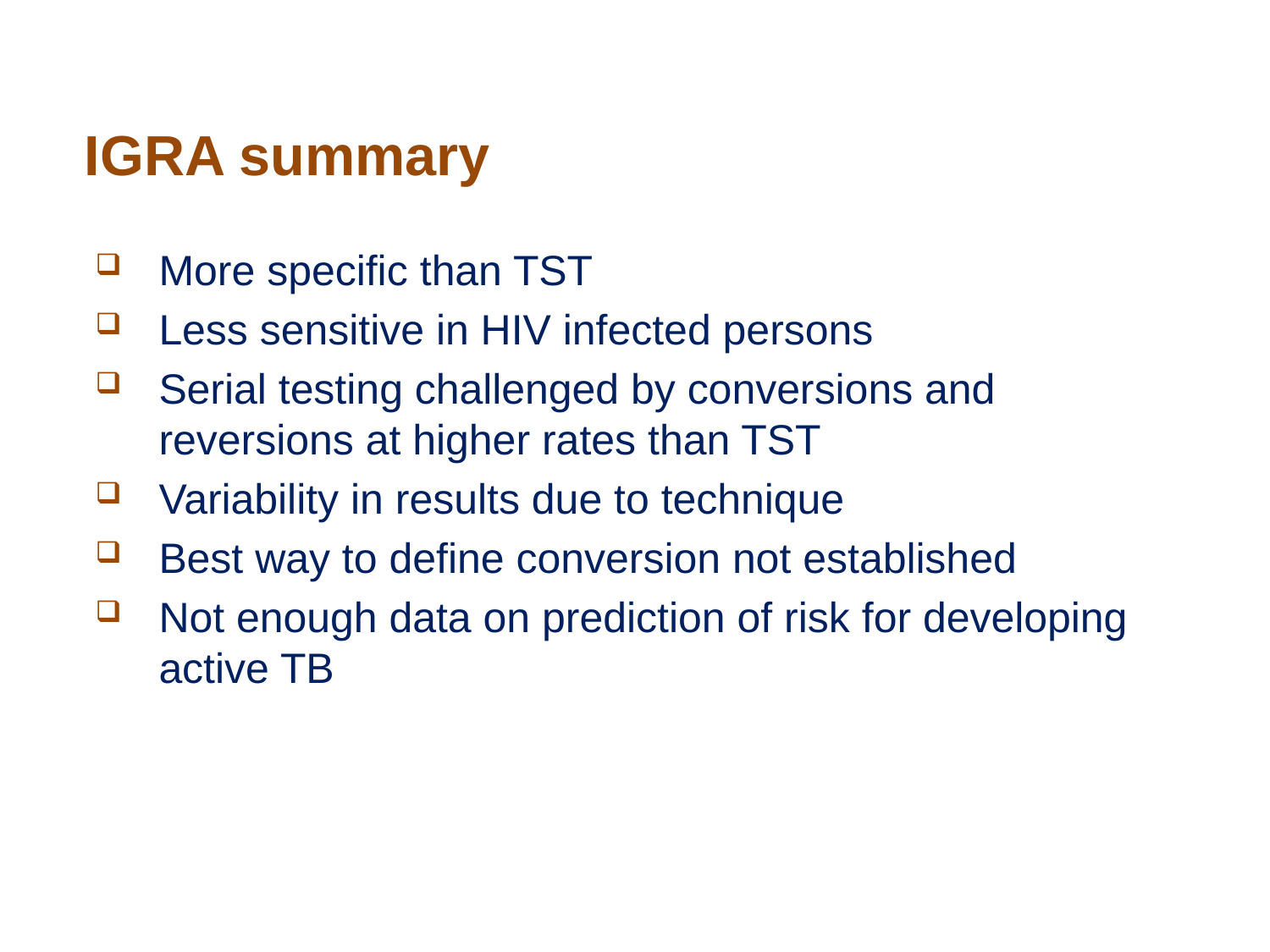

# IGRA summary
More specific than TST
Less sensitive in HIV infected persons
Serial testing challenged by conversions and reversions at higher rates than TST
Variability in results due to technique
Best way to define conversion not established
Not enough data on prediction of risk for developing active TB